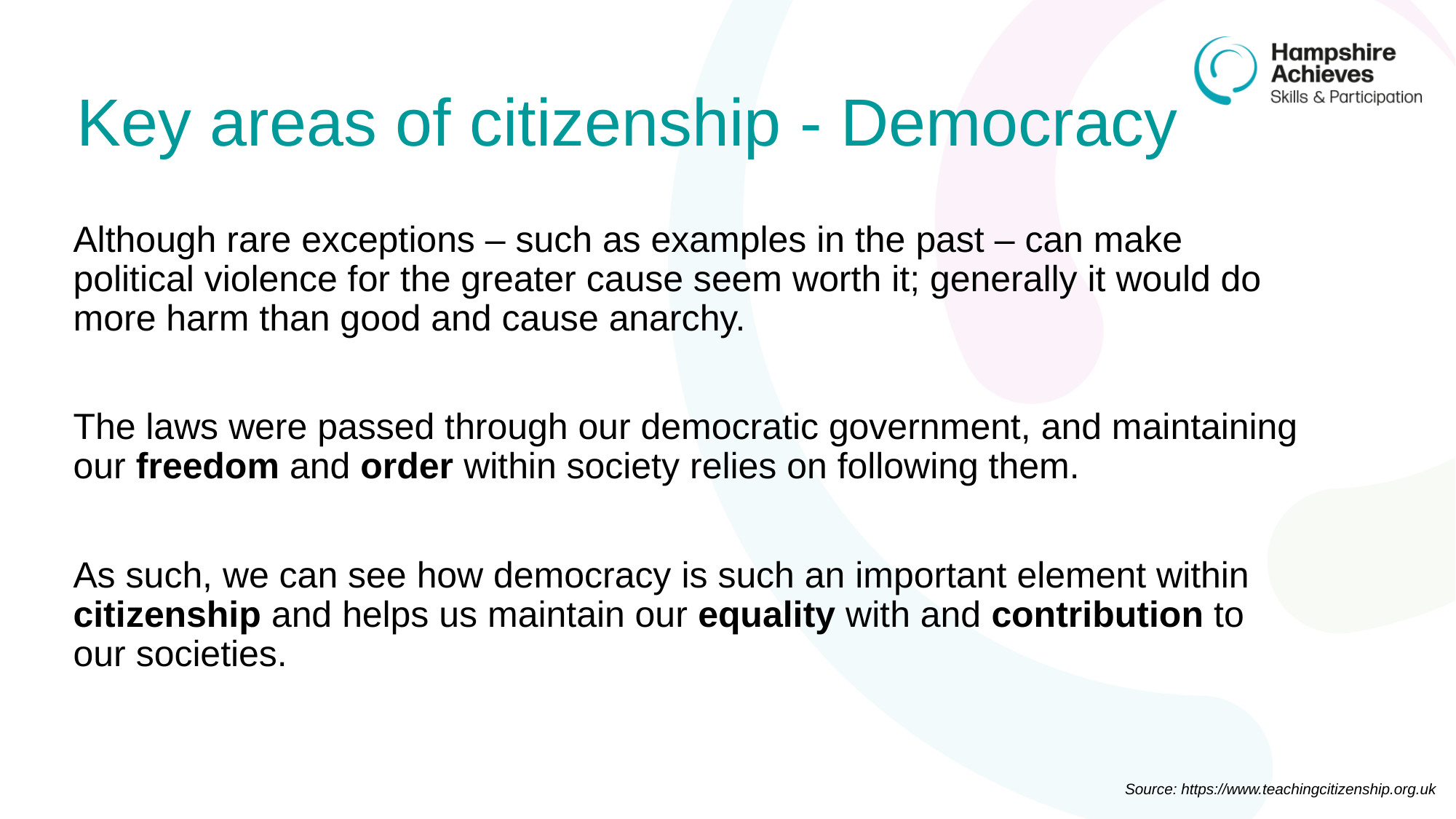

# Key areas of citizenship - Democracy
Although rare exceptions – such as examples in the past – can make political violence for the greater cause seem worth it; generally it would do more harm than good and cause anarchy.

The laws were passed through our democratic government, and maintaining our freedom and order within society relies on following them.

As such, we can see how democracy is such an important element within citizenship and helps us maintain our equality with and contribution to our societies.

Source: https://www.teachingcitizenship.org.uk